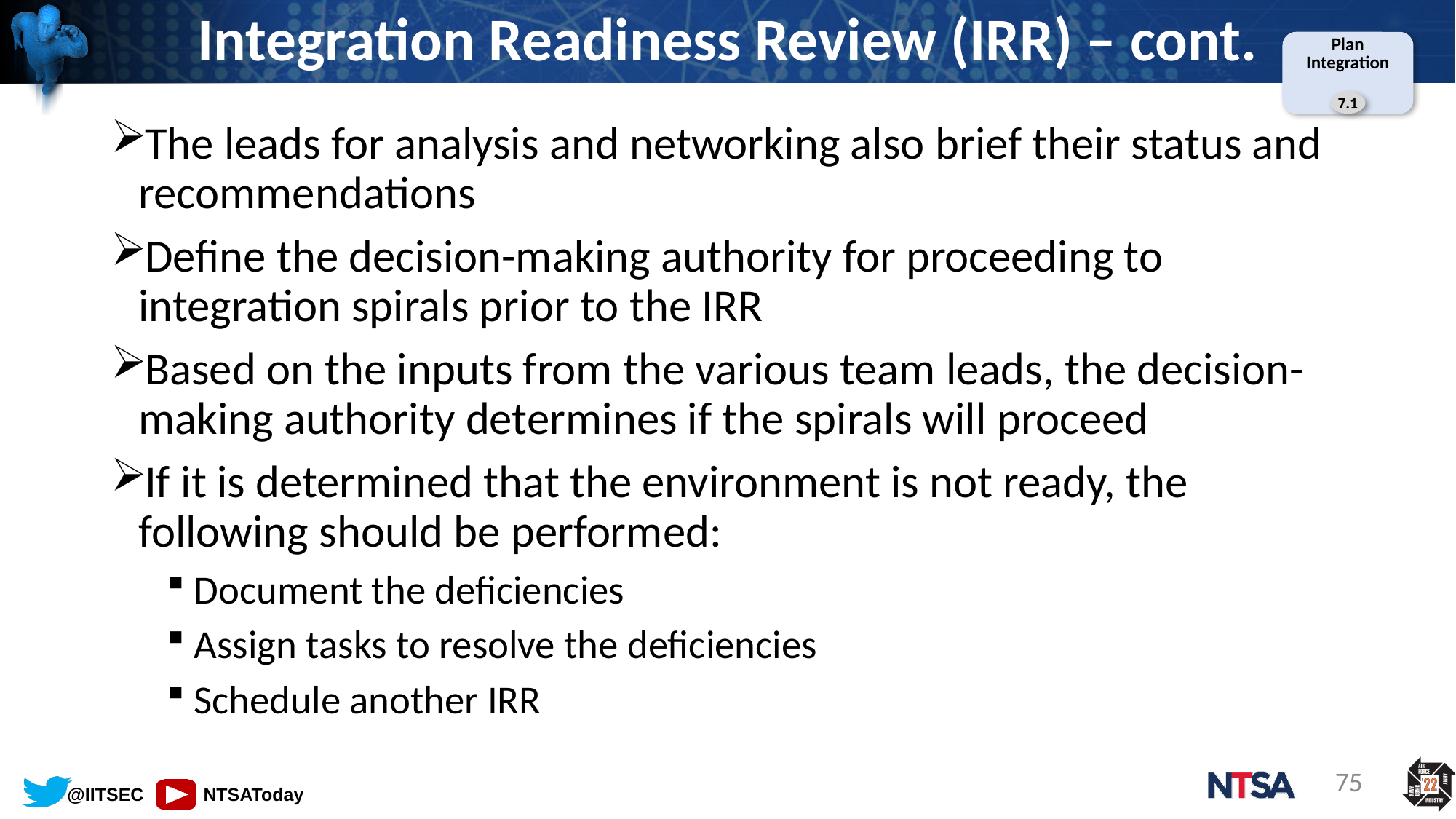

# Integration Readiness Review (IRR) – cont.
Plan
Integration
7.1
The leads for analysis and networking also brief their status and recommendations
Define the decision-making authority for proceeding to integration spirals prior to the IRR
Based on the inputs from the various team leads, the decision-making authority determines if the spirals will proceed
If it is determined that the environment is not ready, the following should be performed:
Document the deficiencies
Assign tasks to resolve the deficiencies
Schedule another IRR

75